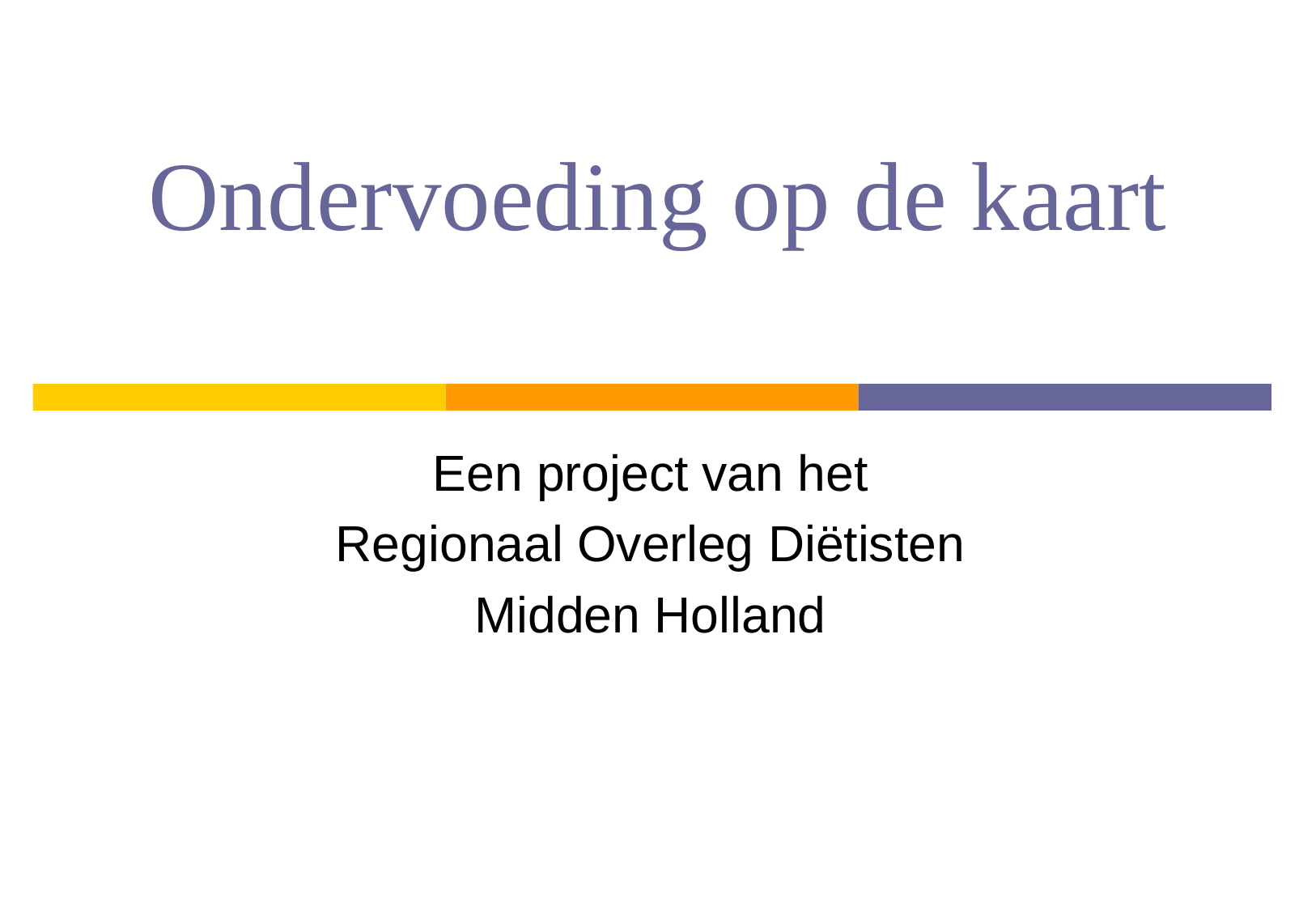

# Ondervoeding op de kaart
Een project van het
Regionaal Overleg Diëtisten
Midden Holland